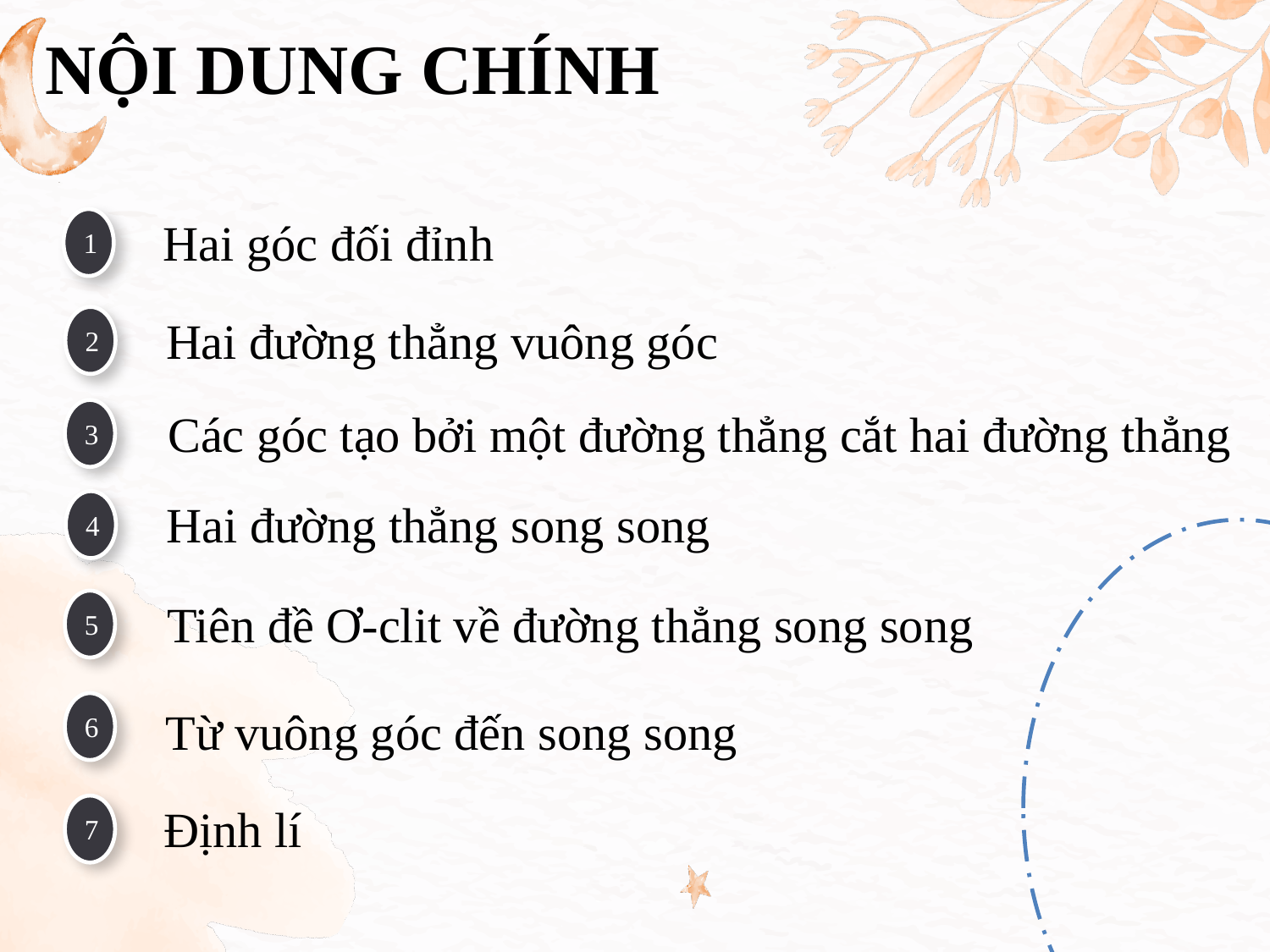

NỘI DUNG CHÍNH
Hai góc đối đỉnh
1
Hai đường thẳng vuông góc
2
Các góc tạo bởi một đường thẳng cắt hai đường thẳng
3
Hai đường thẳng song song
4
Tiên đề Ơ-clit về đường thẳng song song
5
6
Từ vuông góc đến song song
Định lí
7